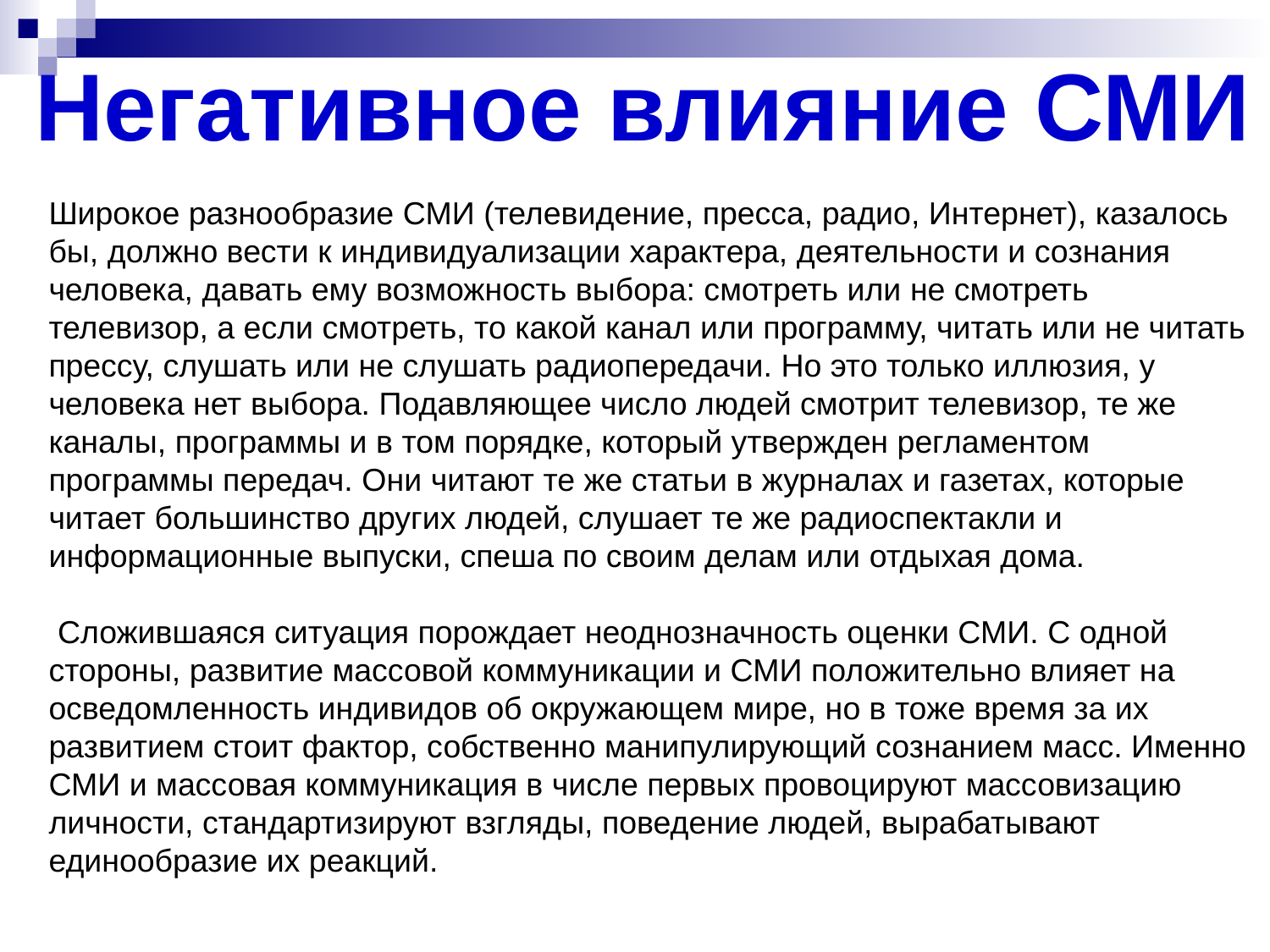

Негативное влияние СМИ

Широкое разнообразие СМИ (телевидение, пресса, радио, Интернет), казалось бы, должно вести к индивидуализации характера, деятельности и сознания человека, давать ему возможность выбора: смотреть или не смотреть телевизор, а если смотреть, то какой канал или программу, читать или не читать прессу, слушать или не слушать радиопередачи. Но это только иллюзия, у человека нет выбора. Подавляющее число людей смотрит телевизор, те же каналы, программы и в том порядке, который утвержден регламентом программы передач. Они читают те же статьи в журналах и газетах, которые читает большинство других людей, слушает те же радиоспектакли и информационные выпуски, спеша по своим делам или отдыхая дома.

 Сложившаяся ситуация порождает неоднозначность оценки СМИ. С одной стороны, развитие массовой коммуникации и СМИ положительно влияет на осведомленность индивидов об окружающем мире, но в тоже время за их развитием стоит фактор, собственно манипулирующий сознанием масс. Именно СМИ и массовая коммуникация в числе первых провоцируют массовизацию личности, стандартизируют взгляды, поведение людей, вырабатывают единообразие их реакций.